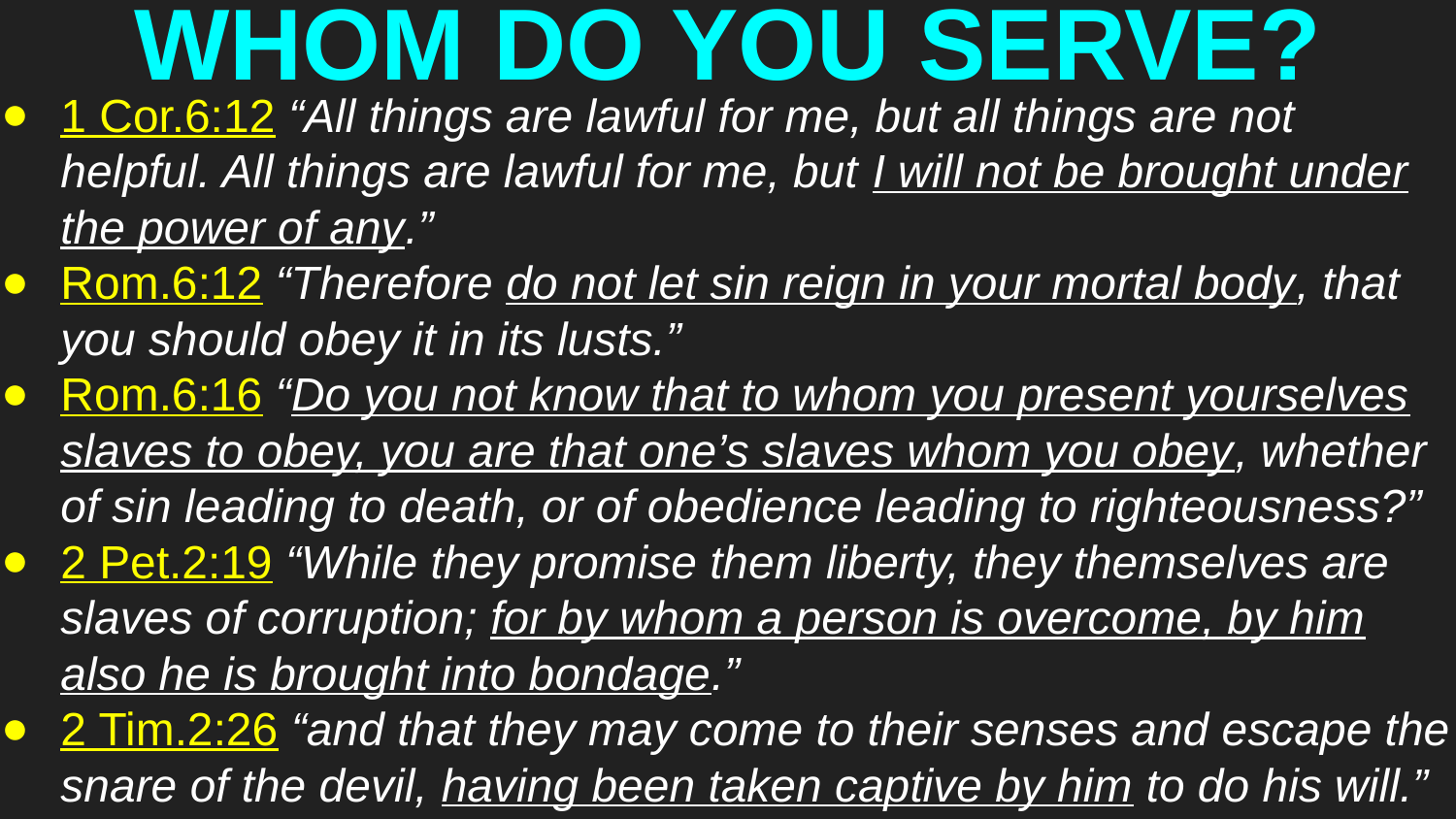

# WHOM DO YOU SERVE?
1 Cor.6:12 “All things are lawful for me, but all things are not helpful. All things are lawful for me, but I will not be brought under the power of any.”
Rom.6:12 “Therefore do not let sin reign in your mortal body, that you should obey it in its lusts.”
Rom.6:16 “Do you not know that to whom you present yourselves slaves to obey, you are that one’s slaves whom you obey, whether of sin leading to death, or of obedience leading to righteousness?”
2 Pet.2:19 “While they promise them liberty, they themselves are slaves of corruption; for by whom a person is overcome, by him also he is brought into bondage.”
2 Tim.2:26 “and that they may come to their senses and escape the snare of the devil, having been taken captive by him to do his will.”